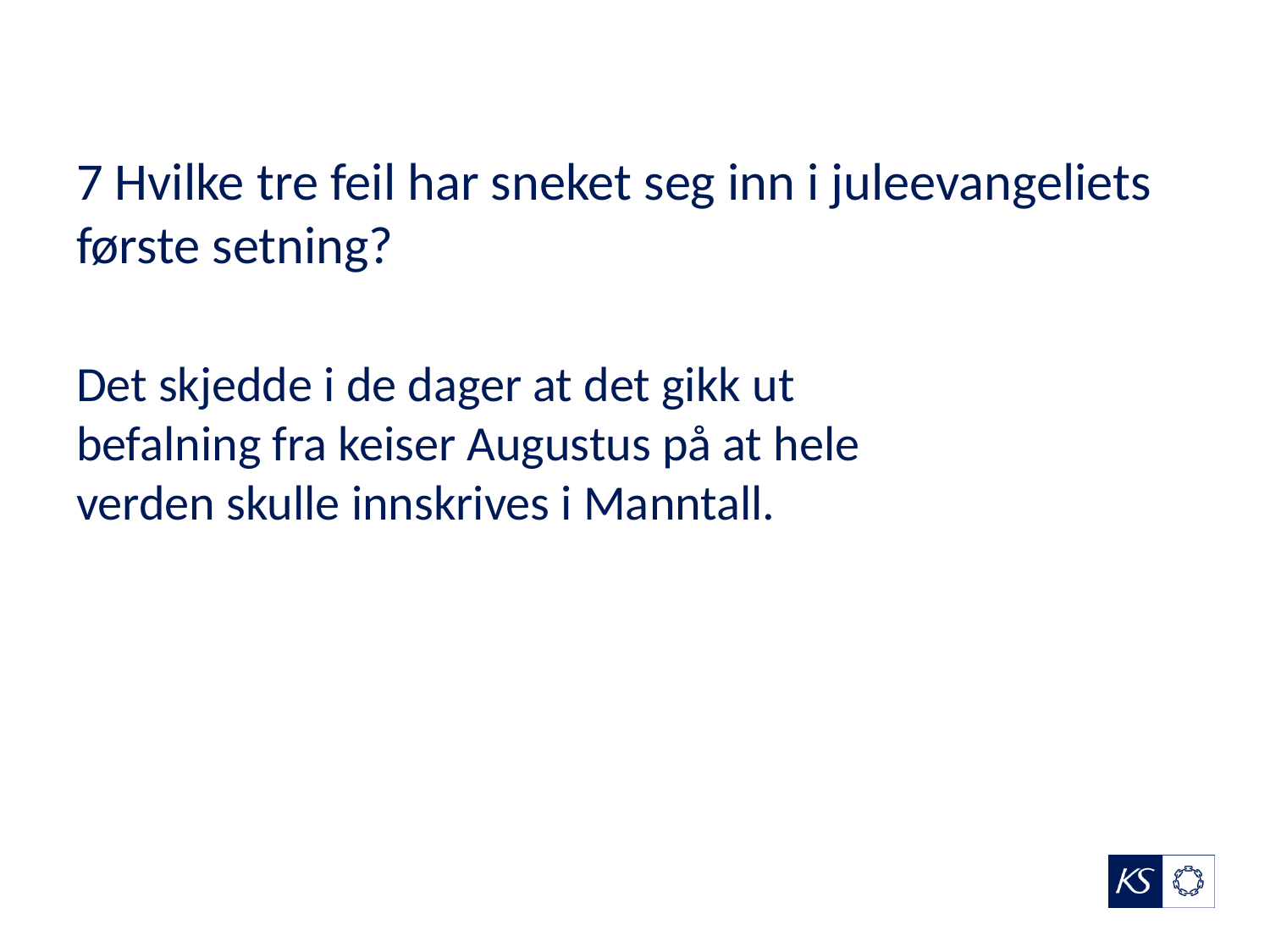

# 7 Hvilke tre feil har sneket seg inn i juleevangeliets første setning?

Det skjedde i de dager at det gikk ut befalning fra keiser Augustus på at hele verden skulle innskrives i Manntall.